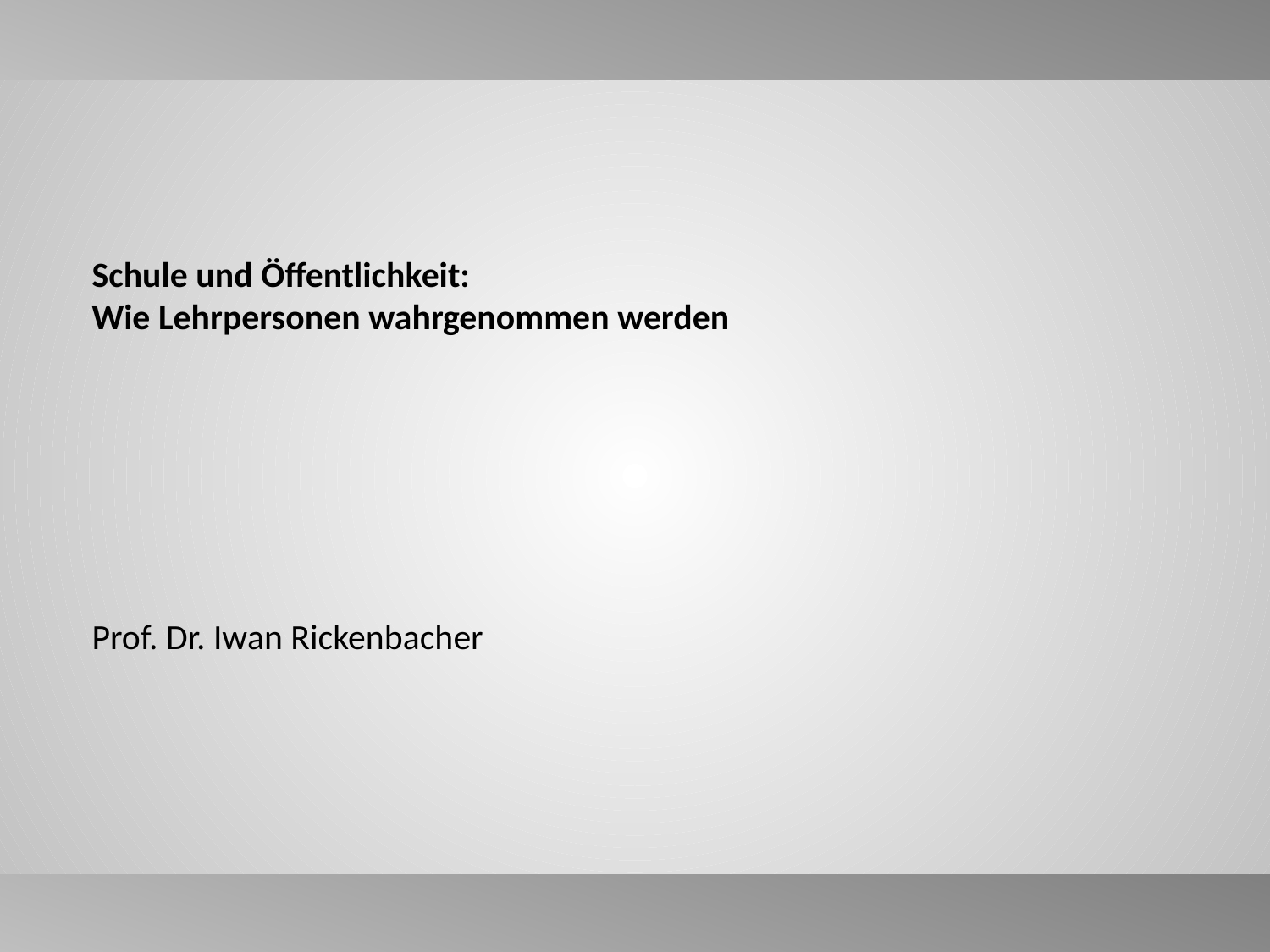

Schule und Öffentlichkeit:
Wie Lehrpersonen wahrgenommen werden

Prof. Dr. Iwan Rickenbacher